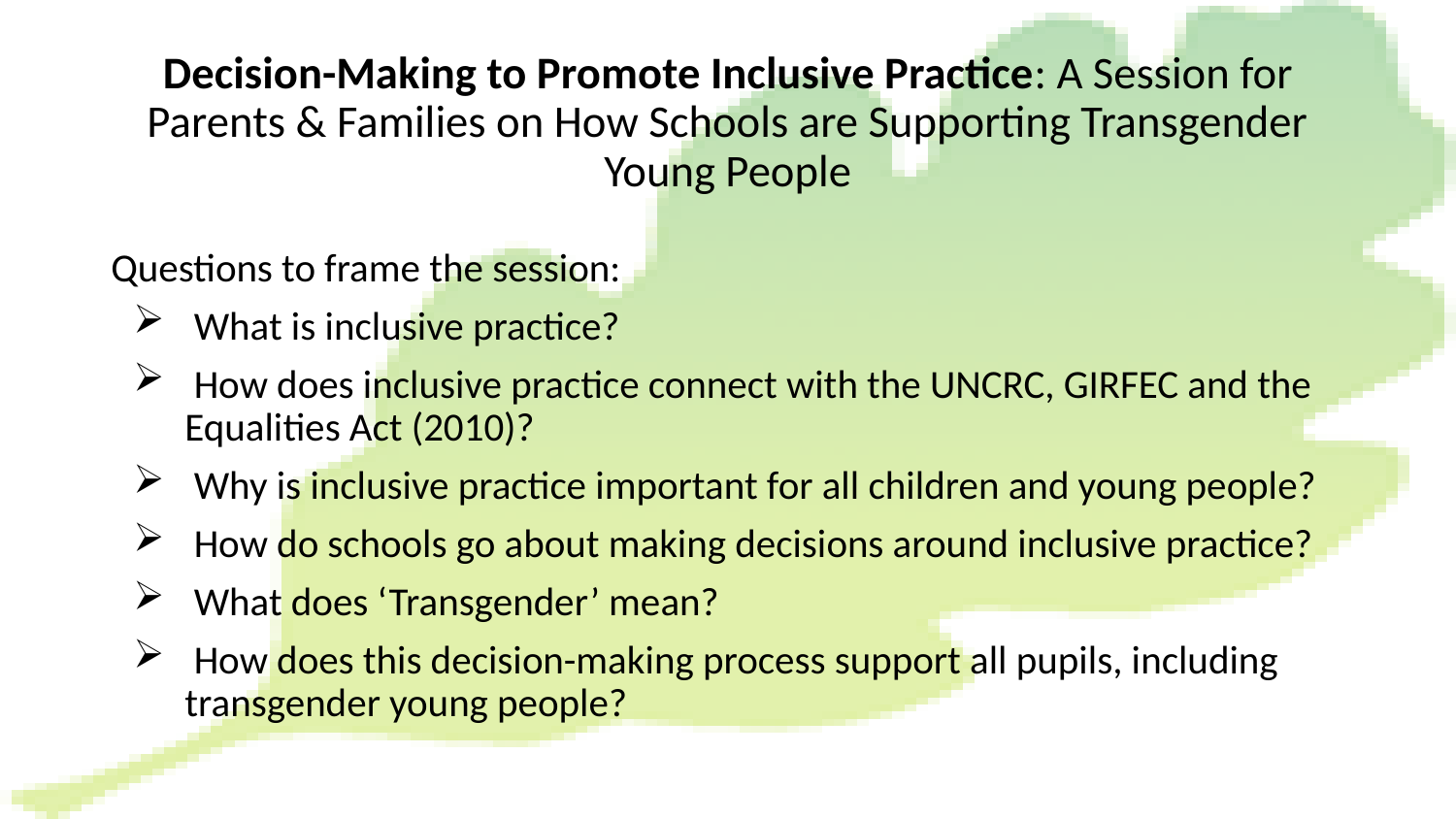

# Decision-Making to Promote Inclusive Practice: A Session for Parents & Families on How Schools are Supporting Transgender Young People
Questions to frame the session:
 What is inclusive practice?
 How does inclusive practice connect with the UNCRC, GIRFEC and the Equalities Act (2010)?
 Why is inclusive practice important for all children and young people?
 How do schools go about making decisions around inclusive practice?
 What does ‘Transgender’ mean?
 How does this decision-making process support all pupils, including transgender young people?